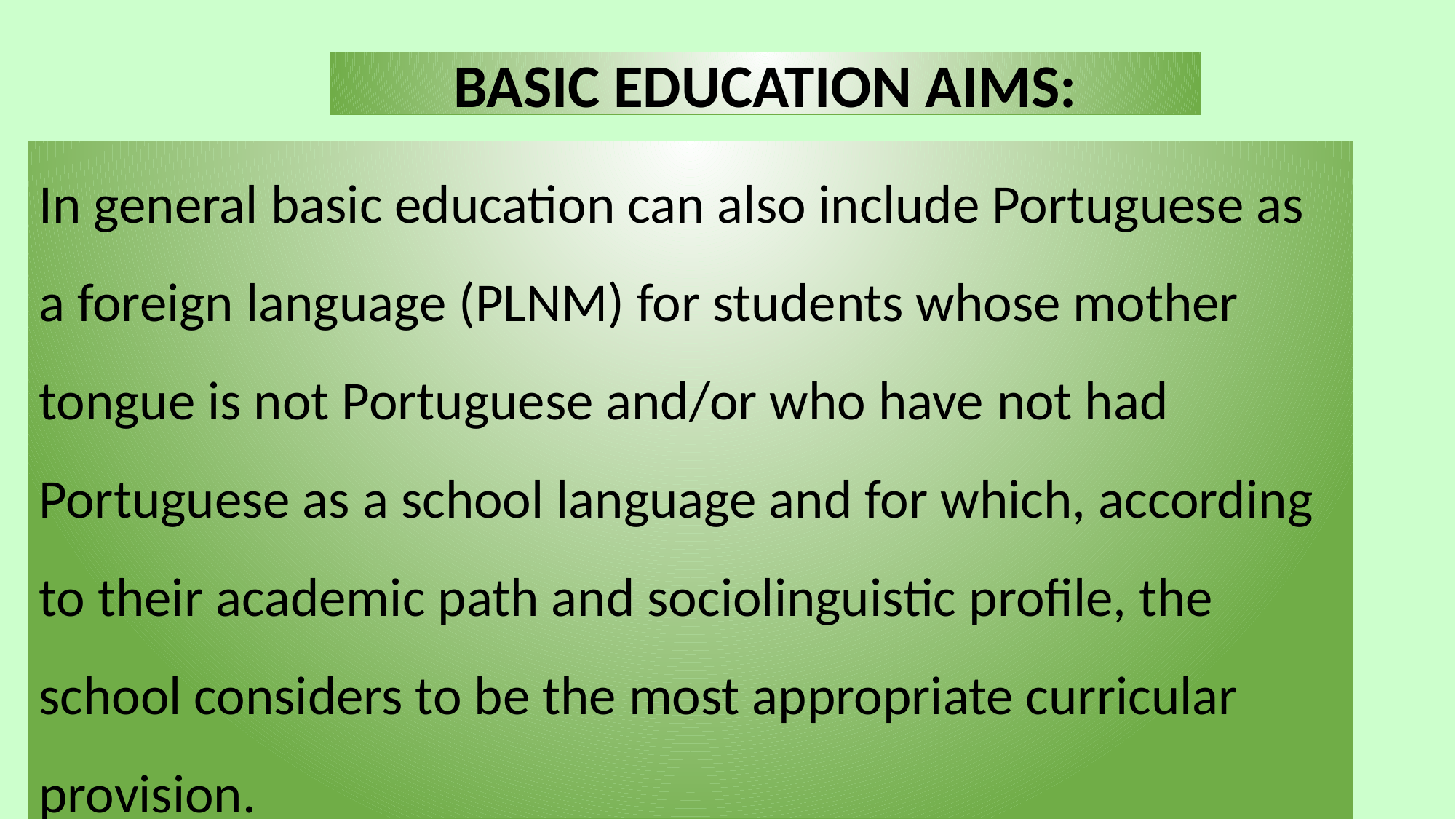

BASIC EDUCATION AIMS:
In general basic education can also include Portuguese as a foreign language (PLNM) for students whose mother tongue is not Portuguese and/or who have not had Portuguese as a school language and for which, according to their academic path and sociolinguistic profile, the school considers to be the most appropriate curricular provision.